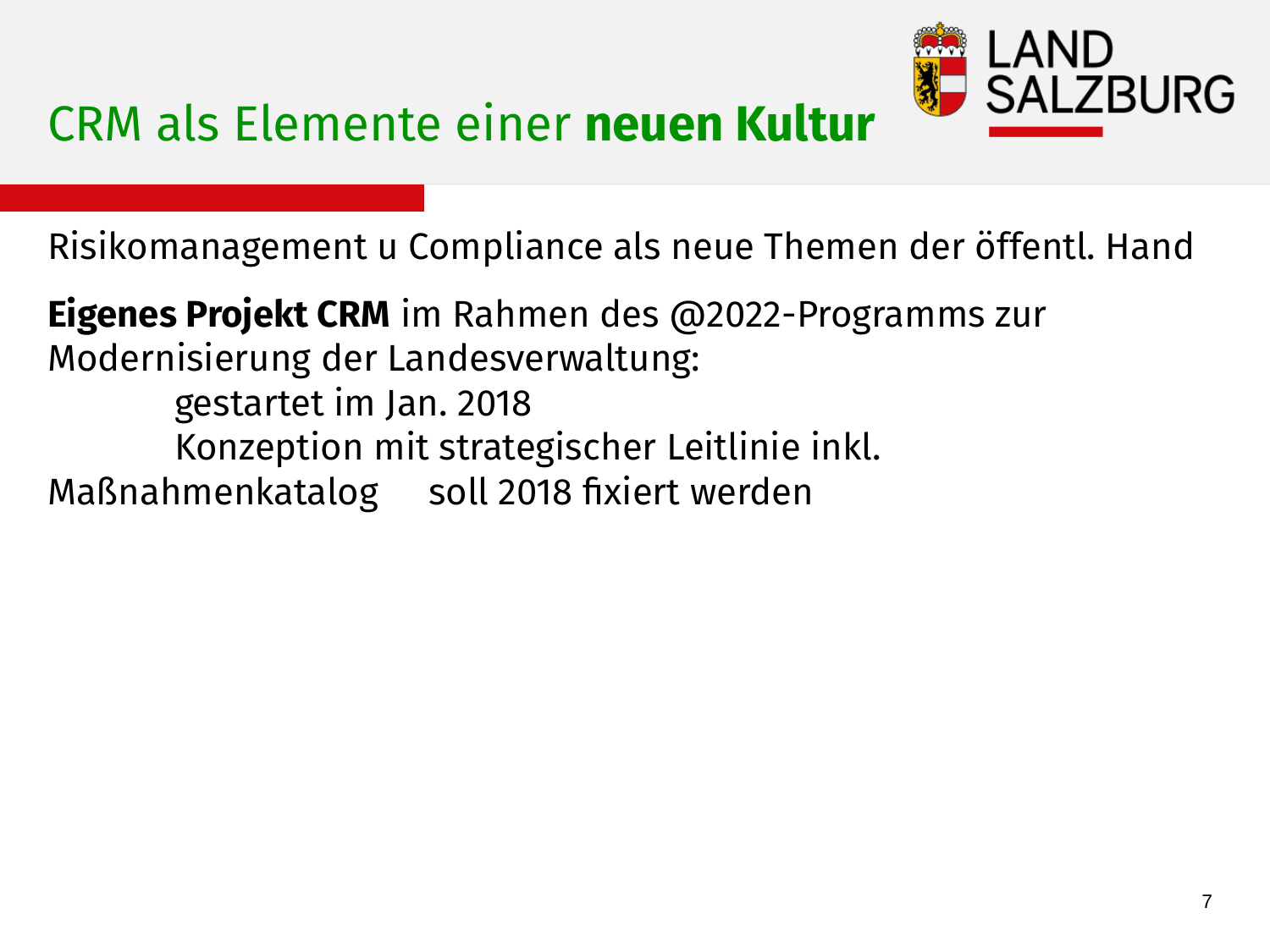

# CRM als Elemente einer neuen Kultur
Risikomanagement u Compliance als neue Themen der öffentl. Hand

Eigenes Projekt CRM im Rahmen des @2022-Programms zur Modernisierung der Landesverwaltung:
	gestartet im Jan. 2018
	Konzeption mit strategischer Leitlinie inkl. Maßnahmenkatalog 	soll 2018 fixiert werden

7